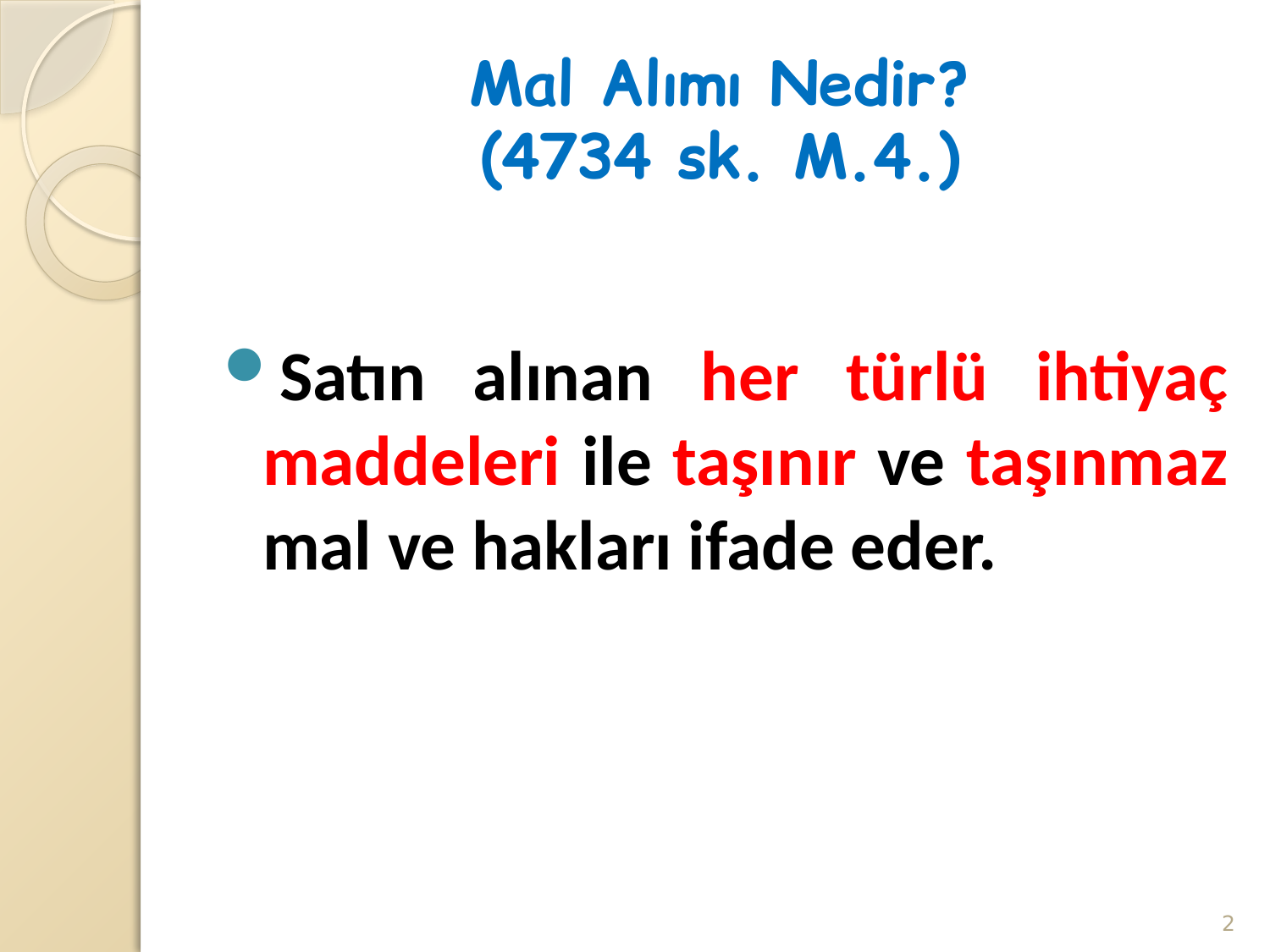

# Mal Alımı Nedir? (4734 sk. M.4.)

Satın alınan her türlü ihtiyaç maddeleri ile taşınır ve taşınmaz mal ve hakları ifade eder.

2